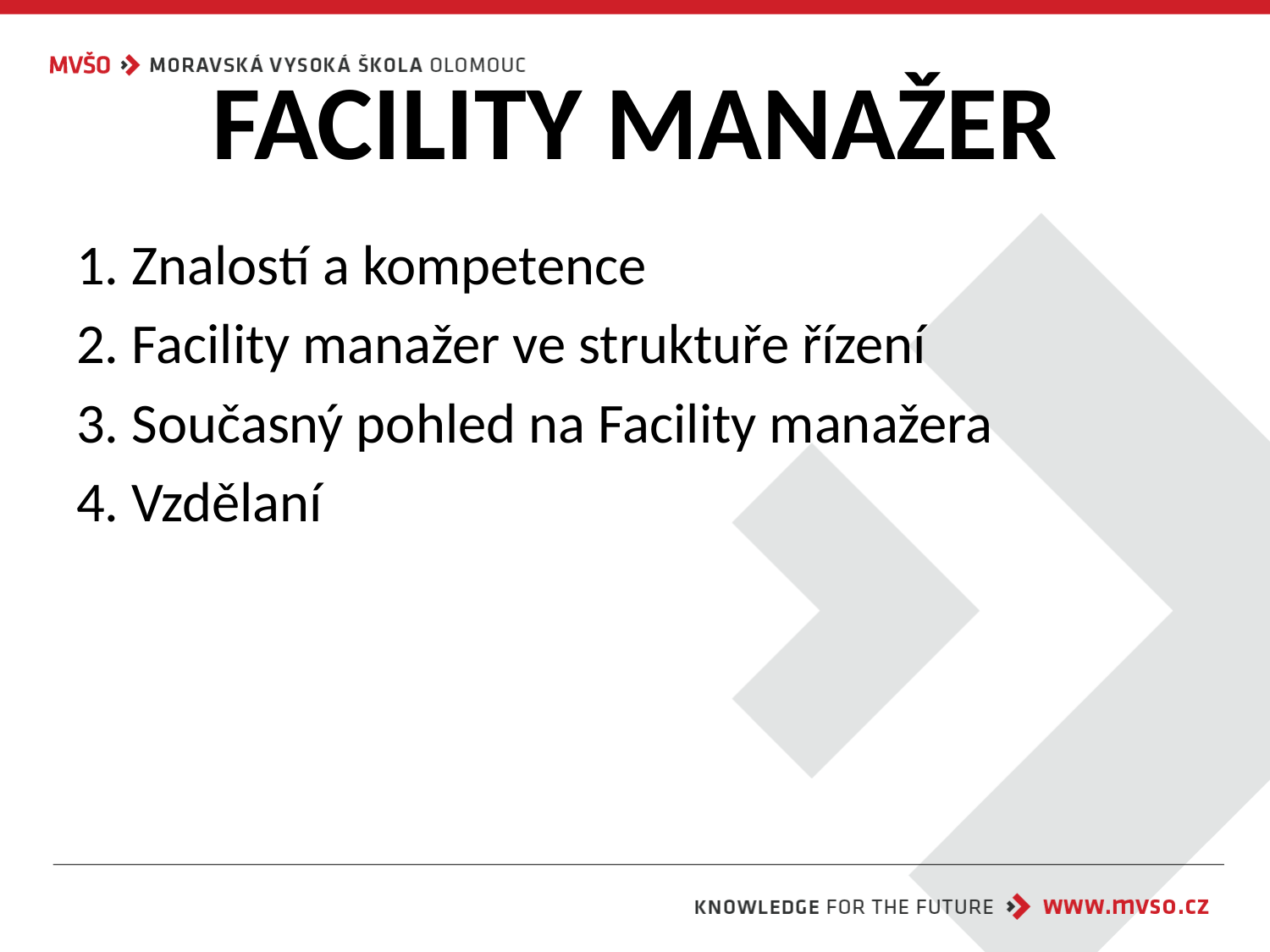

# FACILITY MANAŽER
1. Znalostí a kompetence
2. Facility manažer ve struktuře řízení
3. Současný pohled na Facility manažera
4. Vzdělaní